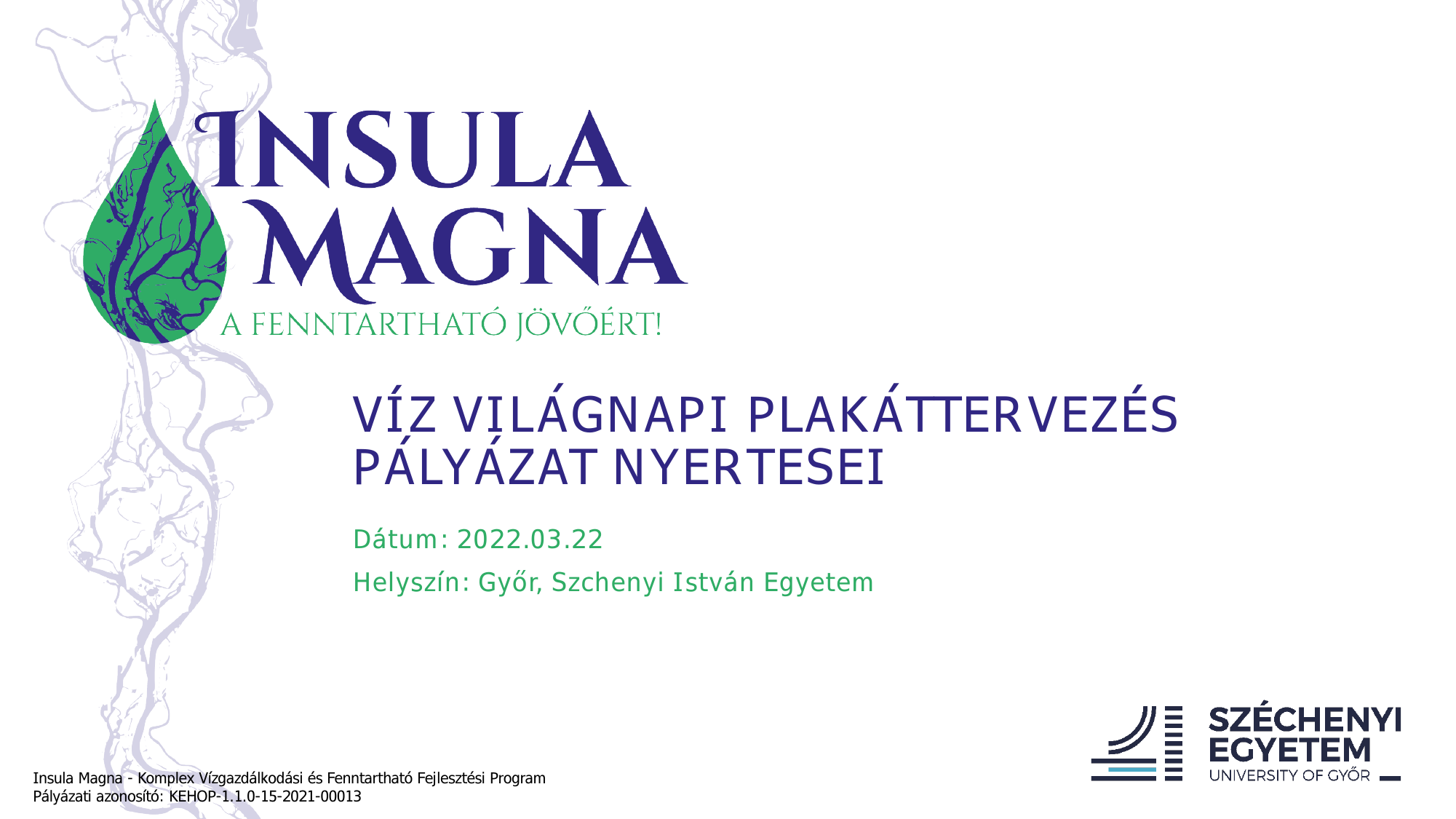

# VÍZ VILÁGNAPI PLAKÁTTERVEZÉS PÁLYÁZAT NYERTESEI
Dátum: 2022.03.22
Helyszín: Győr, Szchenyi István Egyetem
Insula Magna - Komplex Vízgazdálkodási és Fenntartható Fejlesztési Program​
Pályázati azonosító: KEHOP-1.1.0-15-2021-00013​